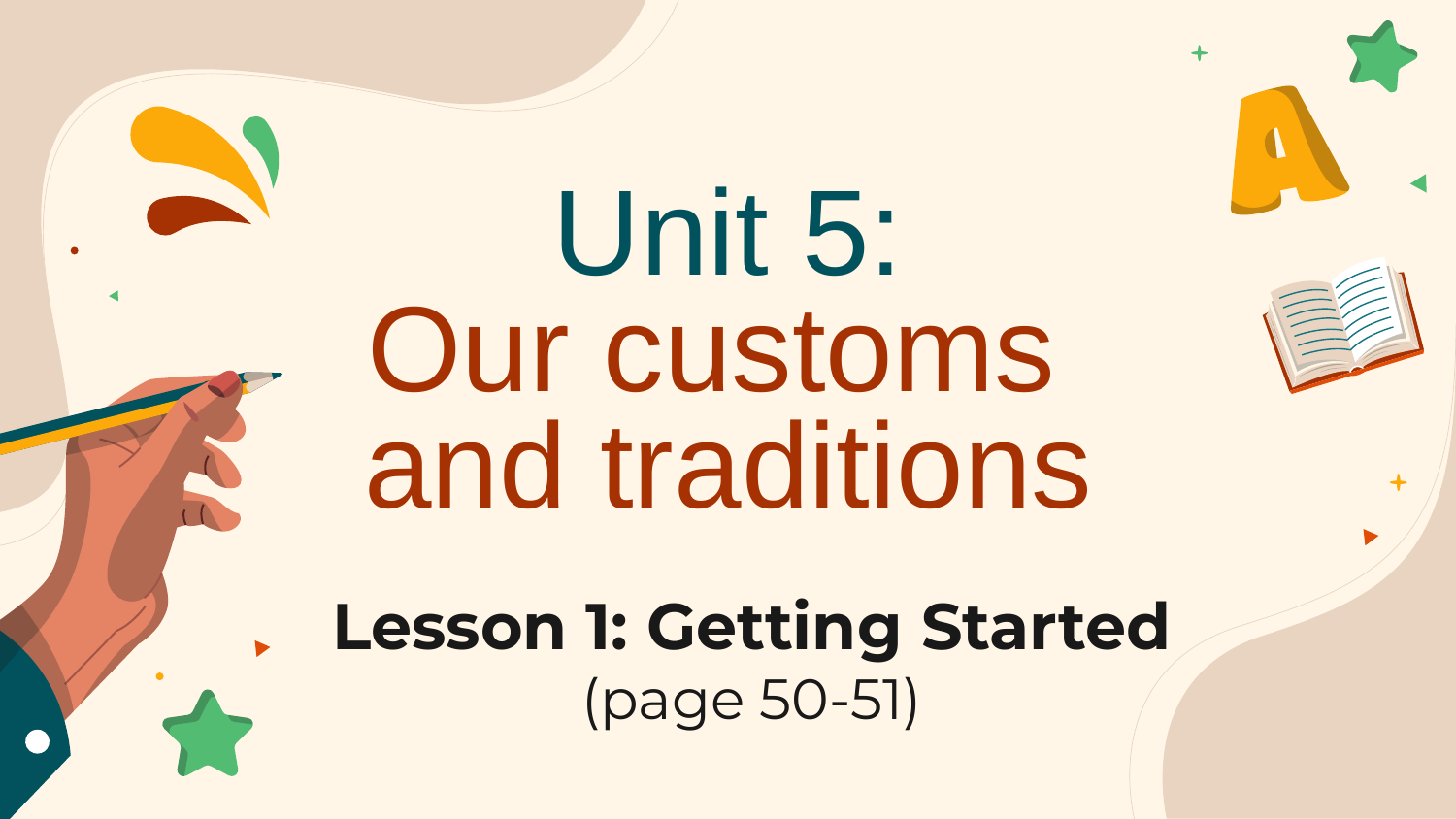

# Unit 5: Our customs and traditions

Lesson 1: Getting Started
(page 50-51)